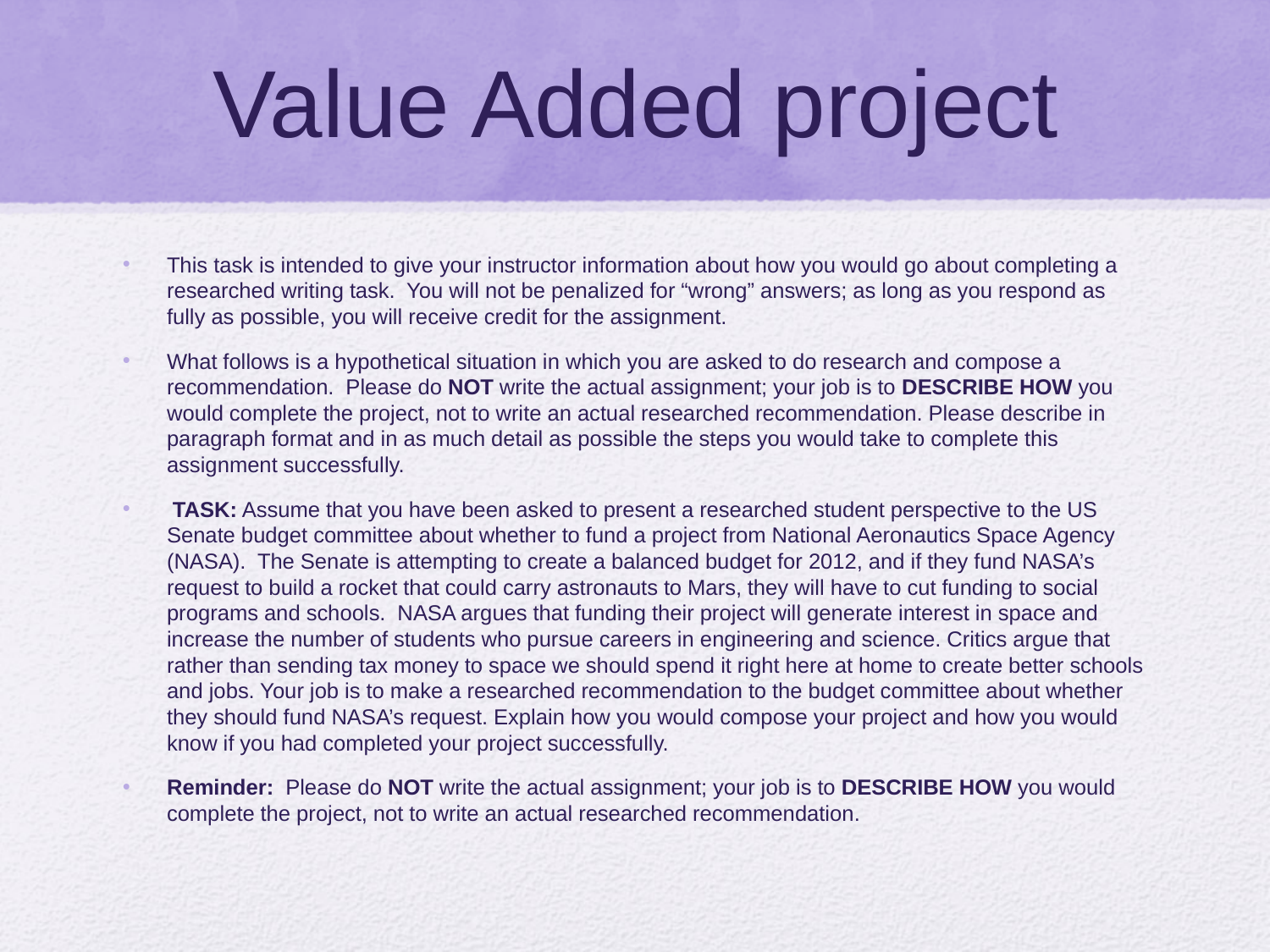

# Value Added project
This task is intended to give your instructor information about how you would go about completing a researched writing task.  You will not be penalized for “wrong” answers; as long as you respond as fully as possible, you will receive credit for the assignment.
What follows is a hypothetical situation in which you are asked to do research and compose a recommendation.  Please do NOT write the actual assignment; your job is to DESCRIBE HOW you would complete the project, not to write an actual researched recommendation. Please describe in paragraph format and in as much detail as possible the steps you would take to complete this assignment successfully.
 TASK: Assume that you have been asked to present a researched student perspective to the US Senate budget committee about whether to fund a project from National Aeronautics Space Agency (NASA).  The Senate is attempting to create a balanced budget for 2012, and if they fund NASA’s request to build a rocket that could carry astronauts to Mars, they will have to cut funding to social programs and schools.  NASA argues that funding their project will generate interest in space and increase the number of students who pursue careers in engineering and science. Critics argue that rather than sending tax money to space we should spend it right here at home to create better schools and jobs. Your job is to make a researched recommendation to the budget committee about whether they should fund NASA’s request. Explain how you would compose your project and how you would know if you had completed your project successfully.
Reminder:  Please do NOT write the actual assignment; your job is to DESCRIBE HOW you would complete the project, not to write an actual researched recommendation.